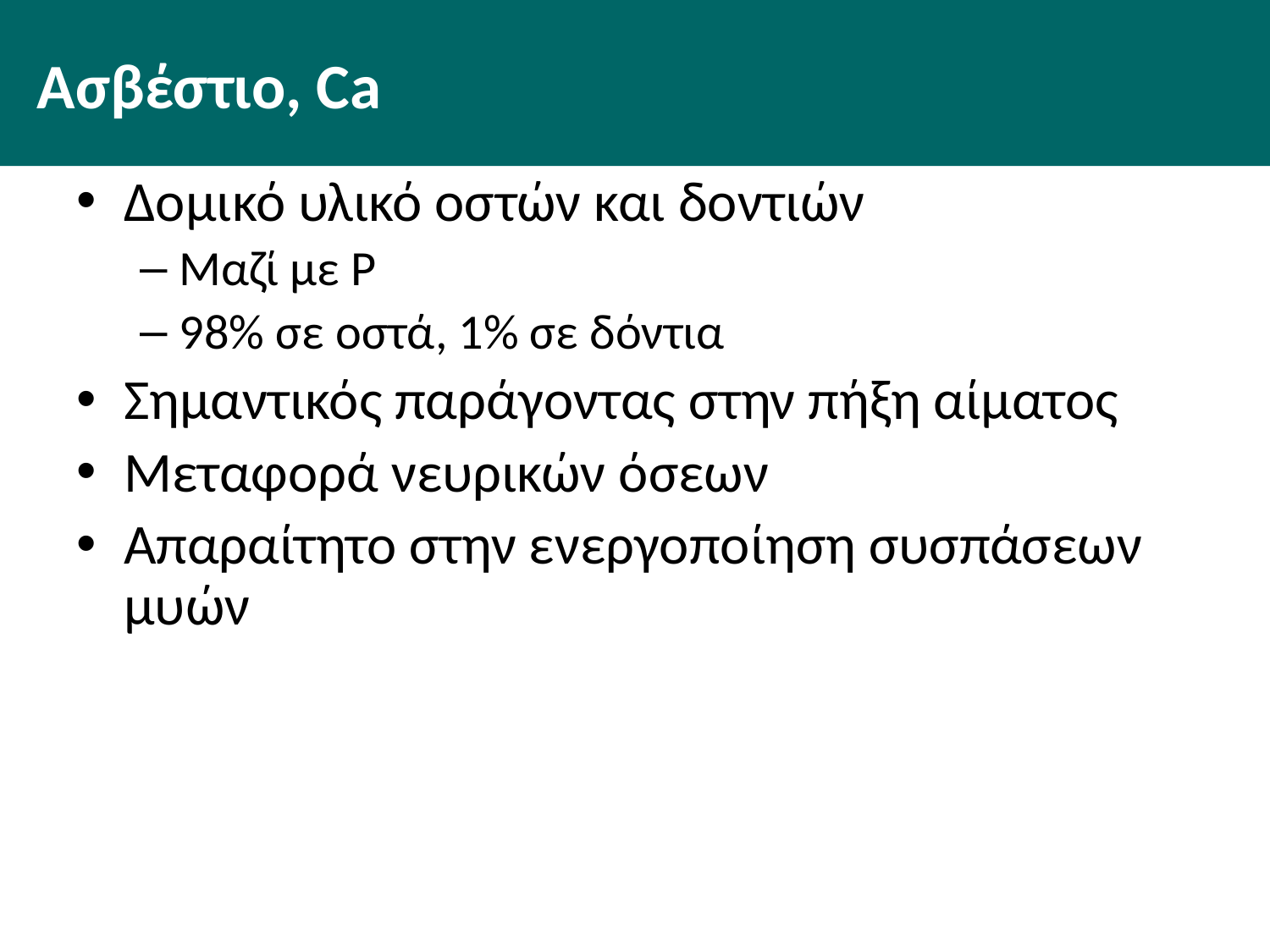

# Ασβέστιο, Ca
Δομικό υλικό οστών και δοντιών
Μαζί με P
98% σε οστά, 1% σε δόντια
Σημαντικός παράγοντας στην πήξη αίματος
Μεταφορά νευρικών όσεων
Απαραίτητο στην ενεργοποίηση συσπάσεων μυών